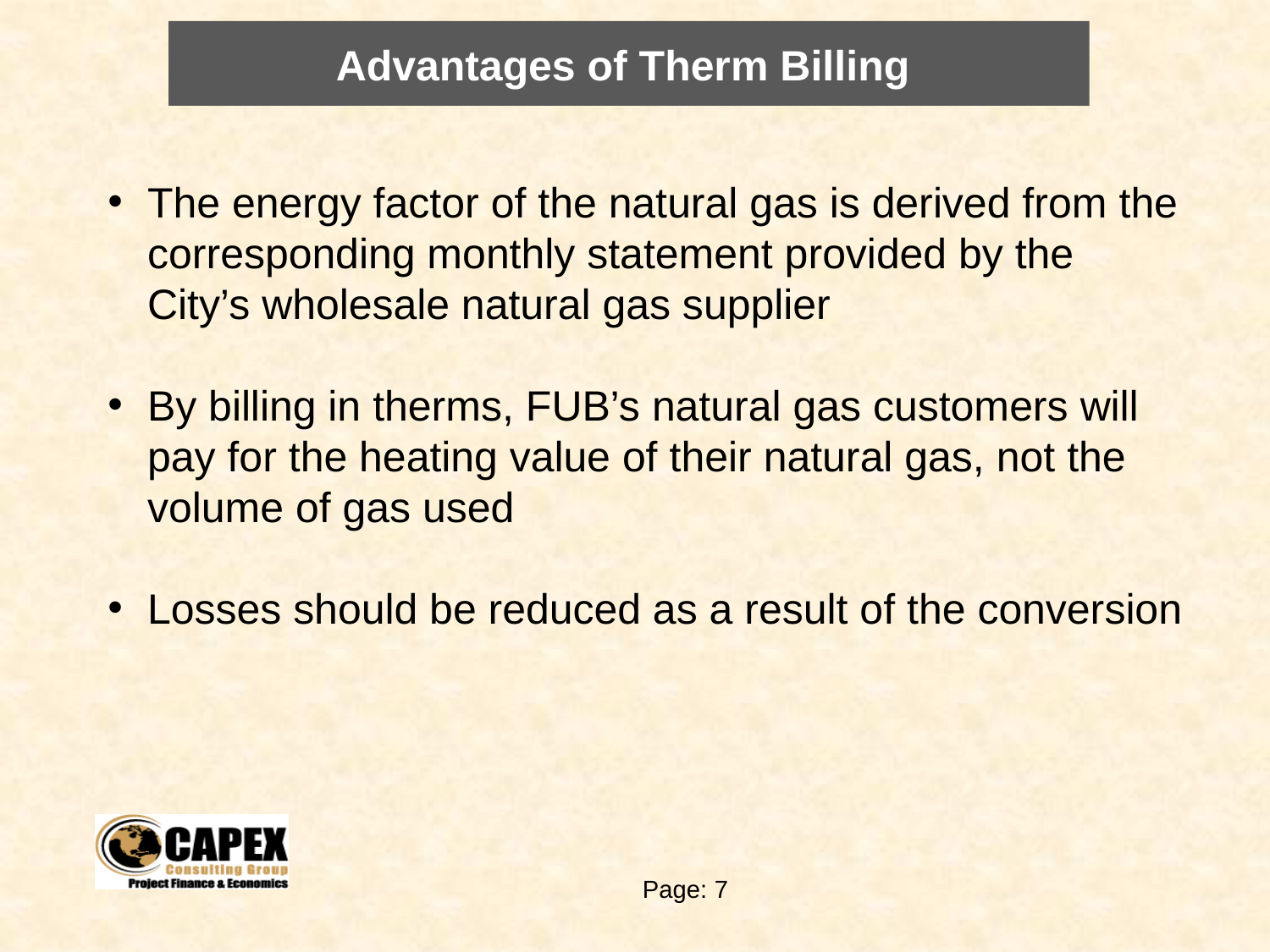

# Advantages of Therm Billing
The energy factor of the natural gas is derived from the corresponding monthly statement provided by the City’s wholesale natural gas supplier

By billing in therms, FUB’s natural gas customers will pay for the heating value of their natural gas, not the volume of gas used

Losses should be reduced as a result of the conversion

Page: 7